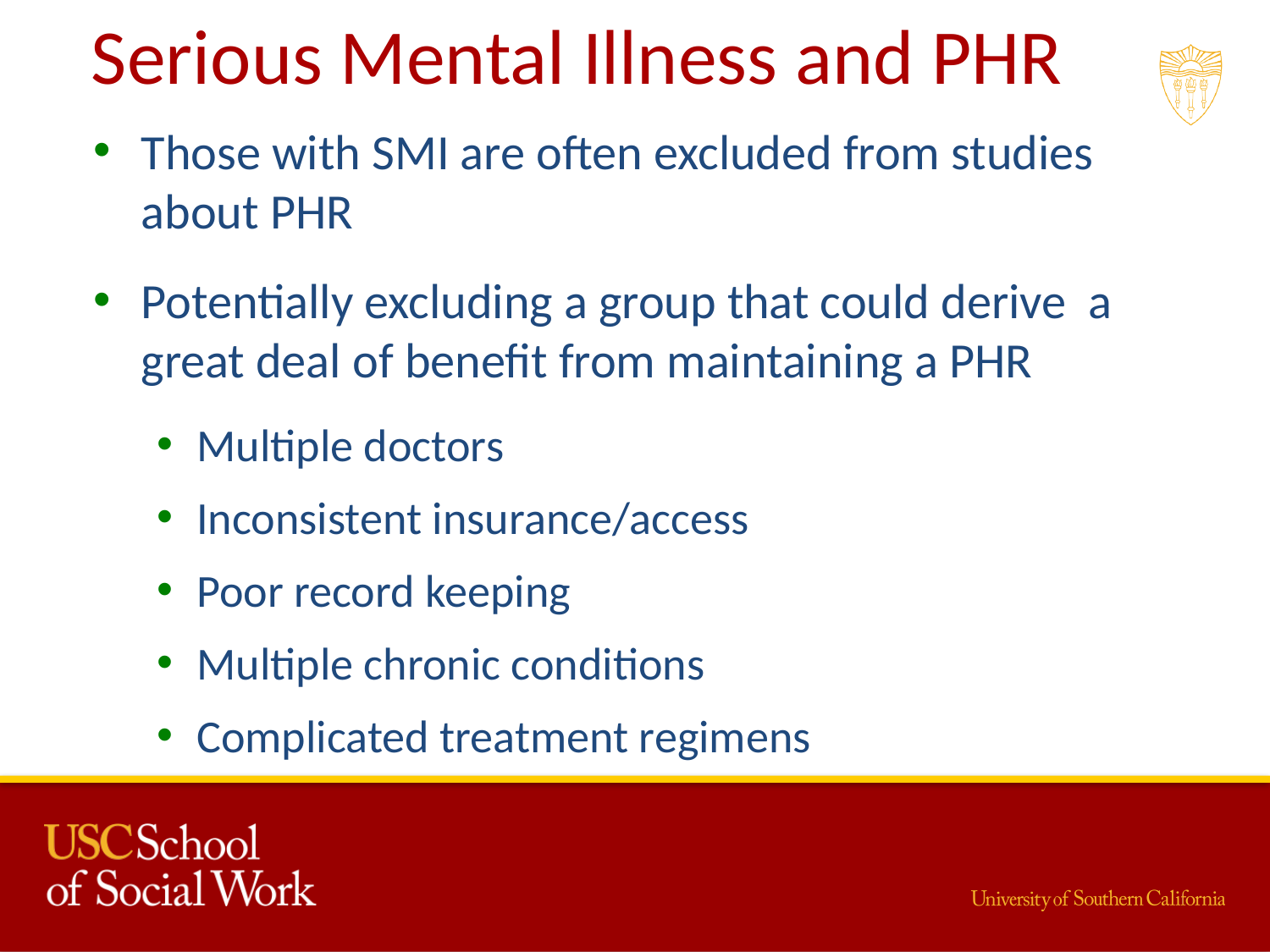

# Serious Mental Illness and PHR
Those with SMI are often excluded from studies about PHR
Potentially excluding a group that could derive  a great deal of benefit from maintaining a PHR
Multiple doctors
Inconsistent insurance/access
Poor record keeping
Multiple chronic conditions
Complicated treatment regimens